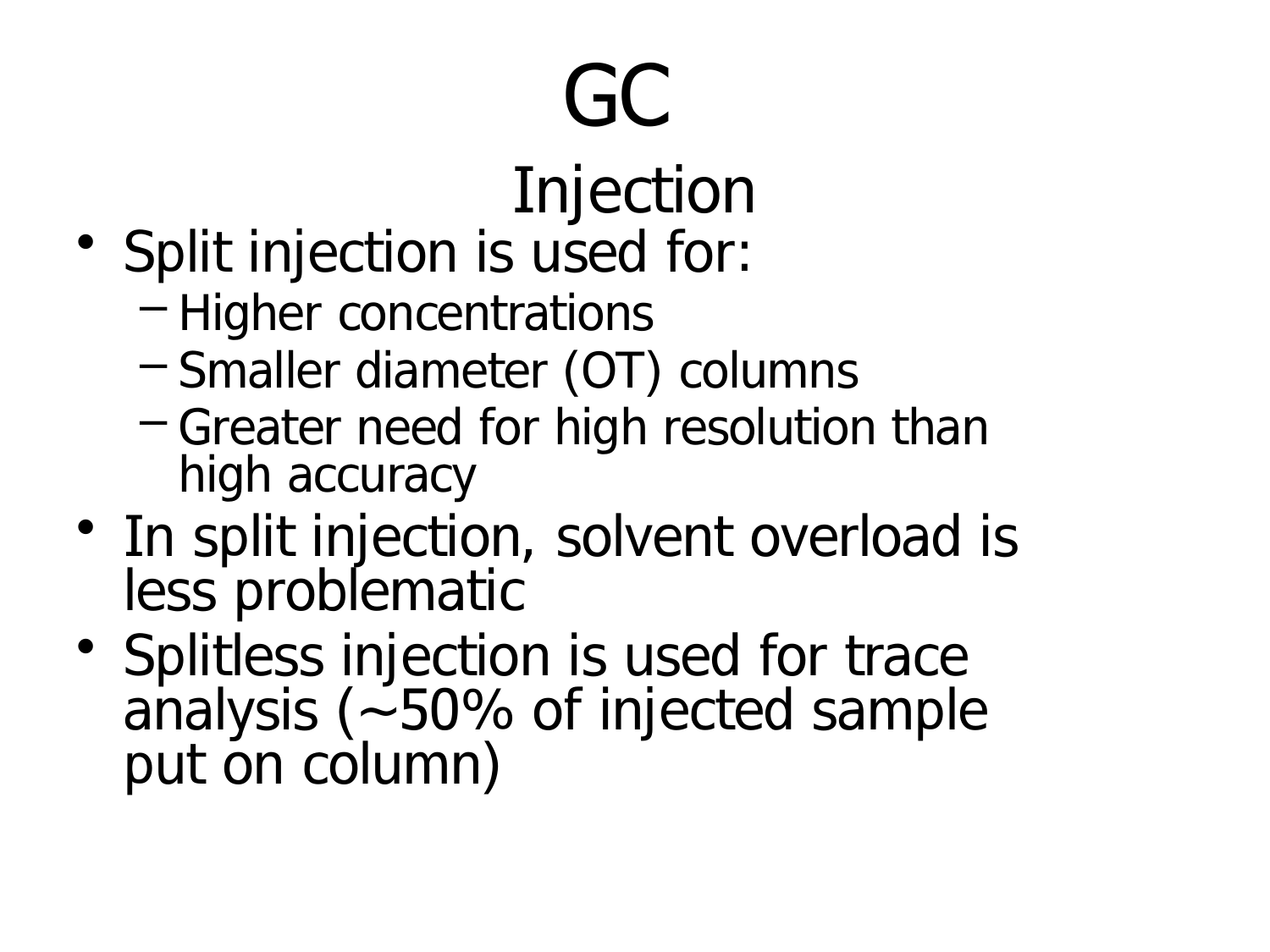

# GC Injection
Split injection is used for:
Higher concentrations
Smaller diameter (OT) columns
Greater need for high resolution than high accuracy
In split injection, solvent overload is less problematic
Splitless injection is used for trace analysis (~50% of injected sample put on column)